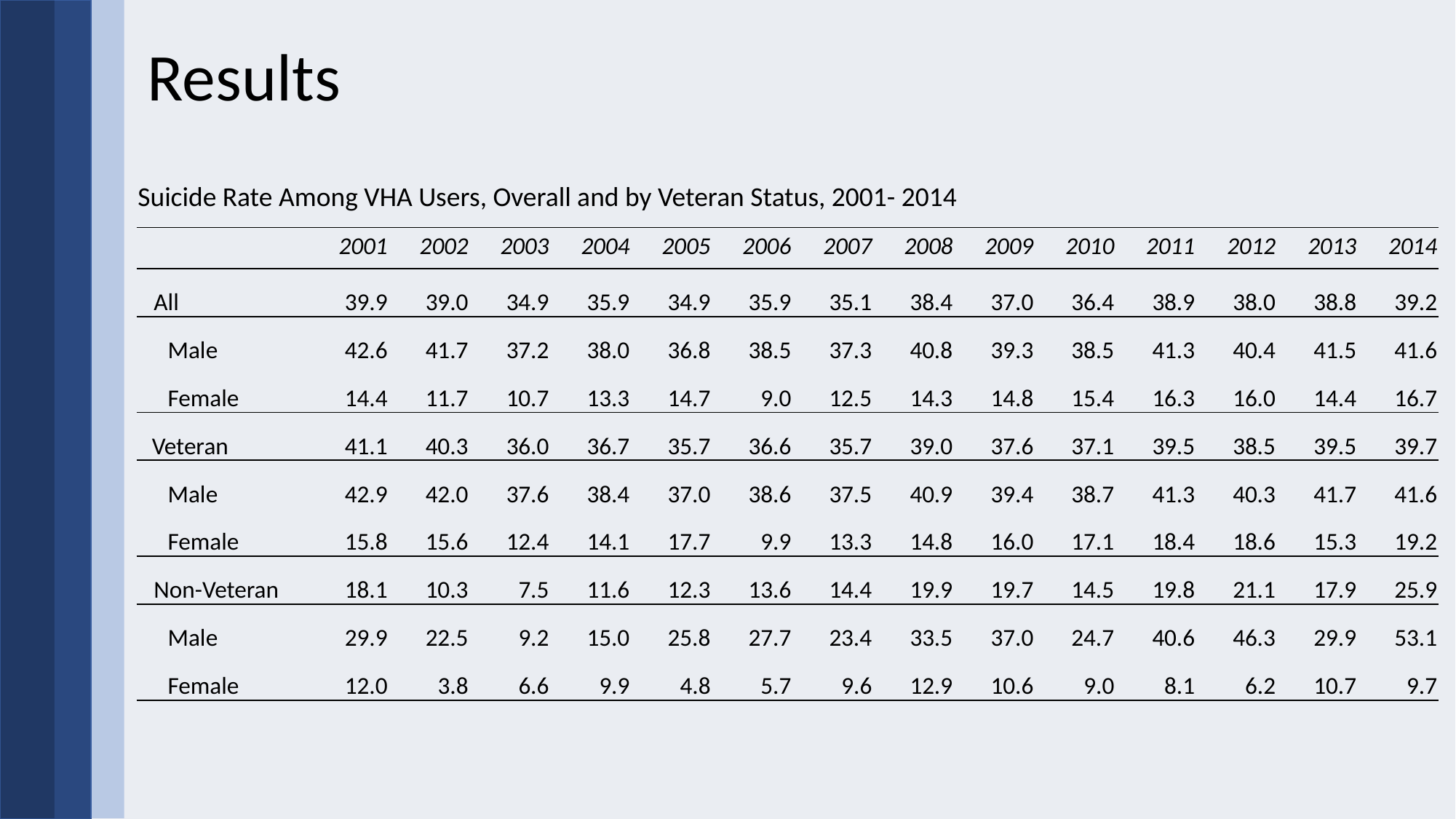

# Results

Suicide Rate Among VHA Users, Overall and by Veteran Status, 2001- 2014

|  | 2001 | 2002 | 2003 | 2004 | 2005 | 2006 | 2007 | 2008 | 2009 | 2010 | 2011 | 2012 | 2013 | 2014 |
| --- | --- | --- | --- | --- | --- | --- | --- | --- | --- | --- | --- | --- | --- | --- |
| All | 39.9 | 39.0 | 34.9 | 35.9 | 34.9 | 35.9 | 35.1 | 38.4 | 37.0 | 36.4 | 38.9 | 38.0 | 38.8 | 39.2 |
| Male | 42.6 | 41.7 | 37.2 | 38.0 | 36.8 | 38.5 | 37.3 | 40.8 | 39.3 | 38.5 | 41.3 | 40.4 | 41.5 | 41.6 |
| Female | 14.4 | 11.7 | 10.7 | 13.3 | 14.7 | 9.0 | 12.5 | 14.3 | 14.8 | 15.4 | 16.3 | 16.0 | 14.4 | 16.7 |
| Veteran | 41.1 | 40.3 | 36.0 | 36.7 | 35.7 | 36.6 | 35.7 | 39.0 | 37.6 | 37.1 | 39.5 | 38.5 | 39.5 | 39.7 |
| Male | 42.9 | 42.0 | 37.6 | 38.4 | 37.0 | 38.6 | 37.5 | 40.9 | 39.4 | 38.7 | 41.3 | 40.3 | 41.7 | 41.6 |
| Female | 15.8 | 15.6 | 12.4 | 14.1 | 17.7 | 9.9 | 13.3 | 14.8 | 16.0 | 17.1 | 18.4 | 18.6 | 15.3 | 19.2 |
| Non-Veteran | 18.1 | 10.3 | 7.5 | 11.6 | 12.3 | 13.6 | 14.4 | 19.9 | 19.7 | 14.5 | 19.8 | 21.1 | 17.9 | 25.9 |
| Male | 29.9 | 22.5 | 9.2 | 15.0 | 25.8 | 27.7 | 23.4 | 33.5 | 37.0 | 24.7 | 40.6 | 46.3 | 29.9 | 53.1 |
| Female | 12.0 | 3.8 | 6.6 | 9.9 | 4.8 | 5.7 | 9.6 | 12.9 | 10.6 | 9.0 | 8.1 | 6.2 | 10.7 | 9.7 |